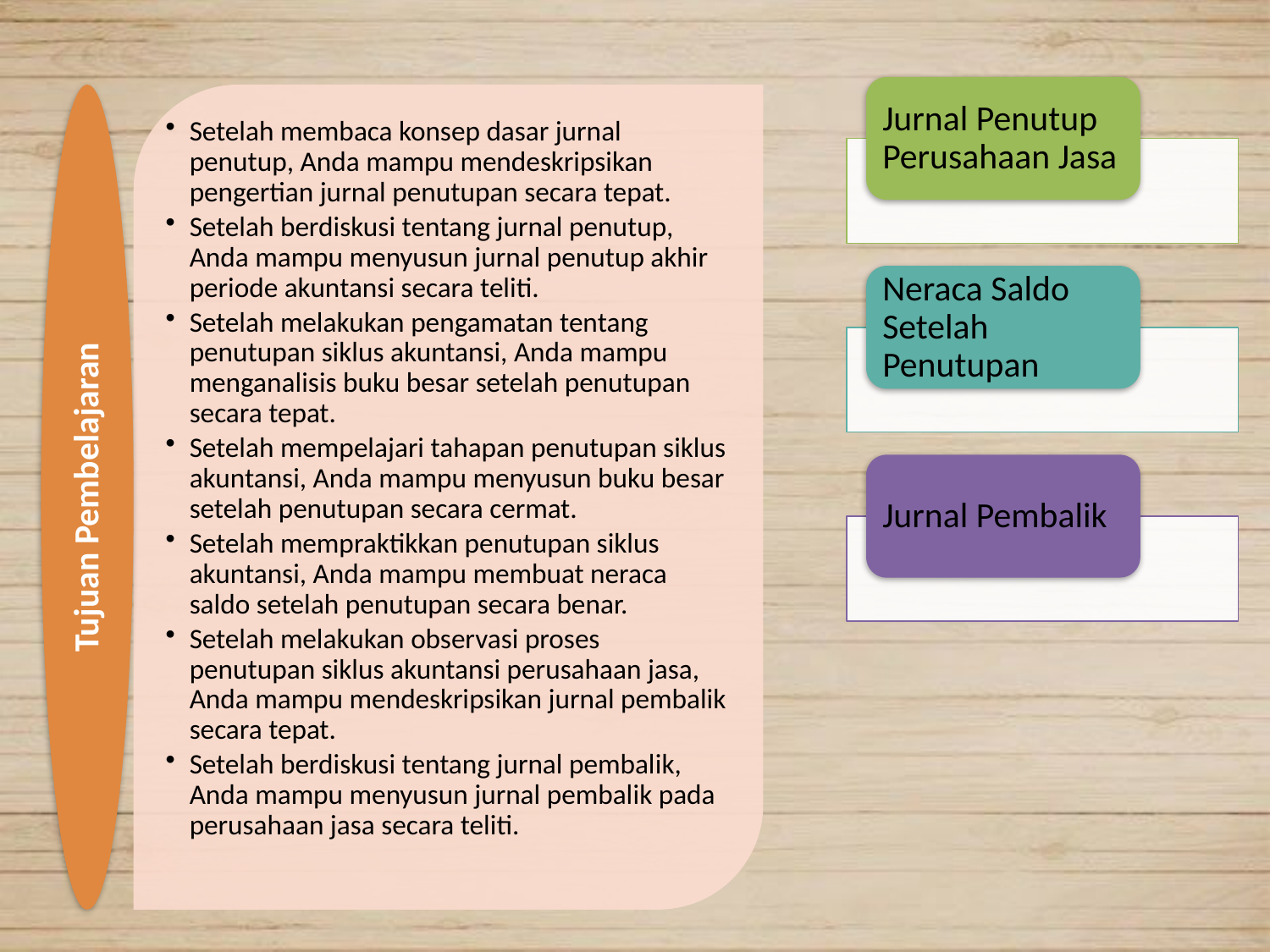

Jurnal Penutup Perusahaan Jasa
Neraca Saldo Setelah Penutupan
Jurnal Pembalik
Setelah membaca konsep dasar jurnal penutup, Anda mampu mendeskripsikan pengertian jurnal penutupan secara tepat.
Setelah berdiskusi tentang jurnal penutup, Anda mampu menyusun jurnal penutup akhir periode akuntansi secara teliti.
Setelah melakukan pengamatan tentang penutupan siklus akuntansi, Anda mampu menganalisis buku besar setelah penutupan secara tepat.
Setelah mempelajari tahapan penutupan siklus akuntansi, Anda mampu menyusun buku besar setelah penutupan secara cermat.
Setelah mempraktikkan penutupan siklus akuntansi, Anda mampu membuat neraca saldo setelah penutupan secara benar.
Setelah melakukan observasi proses penutupan siklus akuntansi perusahaan jasa, Anda mampu mendeskripsikan jurnal pembalik secara tepat.
Setelah berdiskusi tentang jurnal pembalik, Anda mampu menyusun jurnal pembalik pada perusahaan jasa secara teliti.
Tujuan Pembelajaran